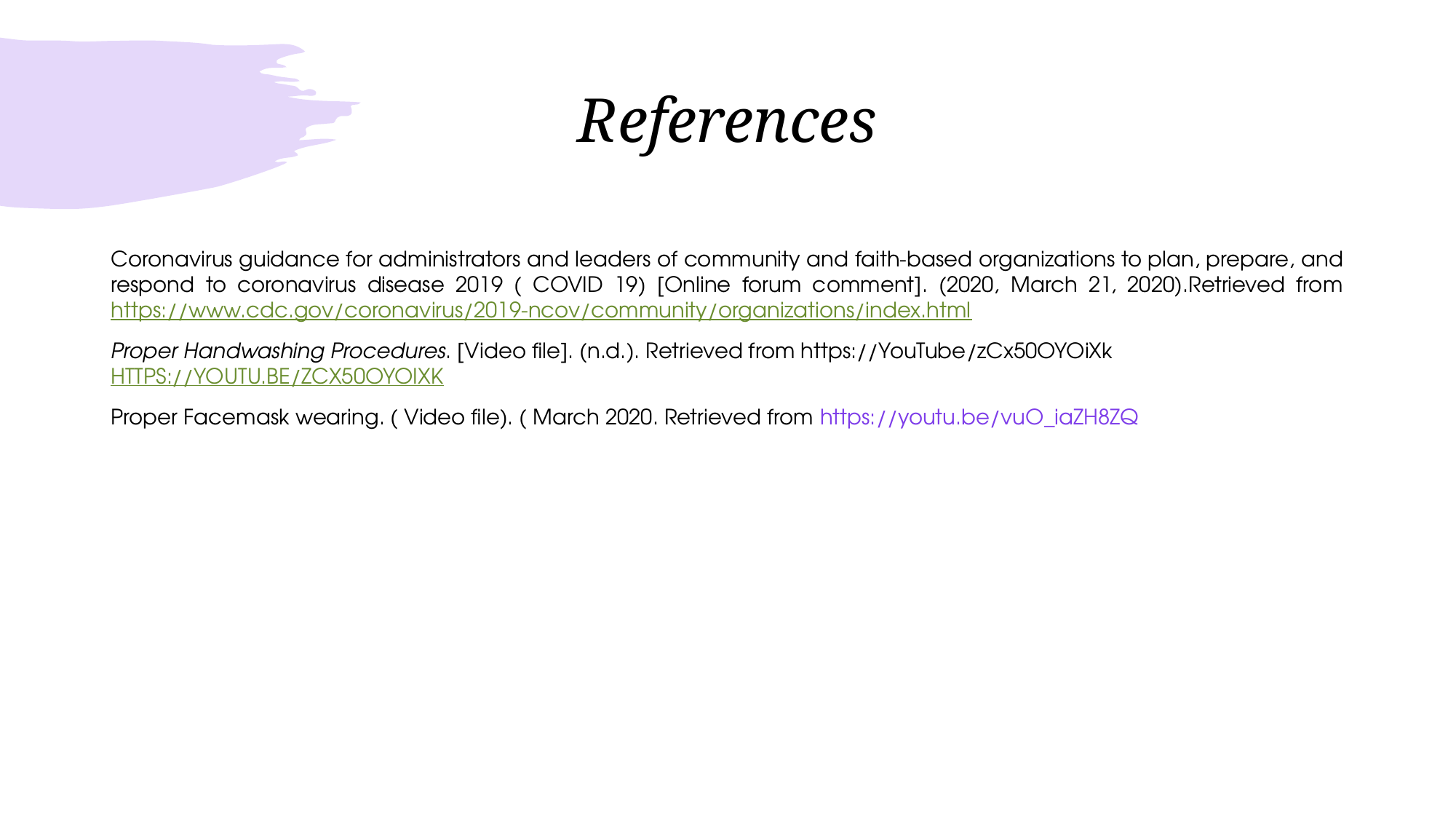

# References
Coronavirus guidance for administrators and leaders of community and faith-based organizations to plan, prepare, and respond to coronavirus disease 2019 ( COVID 19) [Online forum comment]. (2020, March 21, 2020).Retrieved from https://www.cdc.gov/coronavirus/2019-ncov/community/organizations/index.html
Proper Handwashing Procedures. [Video file]. (n.d.). Retrieved from https://YouTube/zCx50OYOiXk HTTPS://YOUTU.BE/ZCX50OYOIXK
Proper Facemask wearing. ( Video file). ( March 2020. Retrieved from https://youtu.be/vuO_iaZH8ZQ